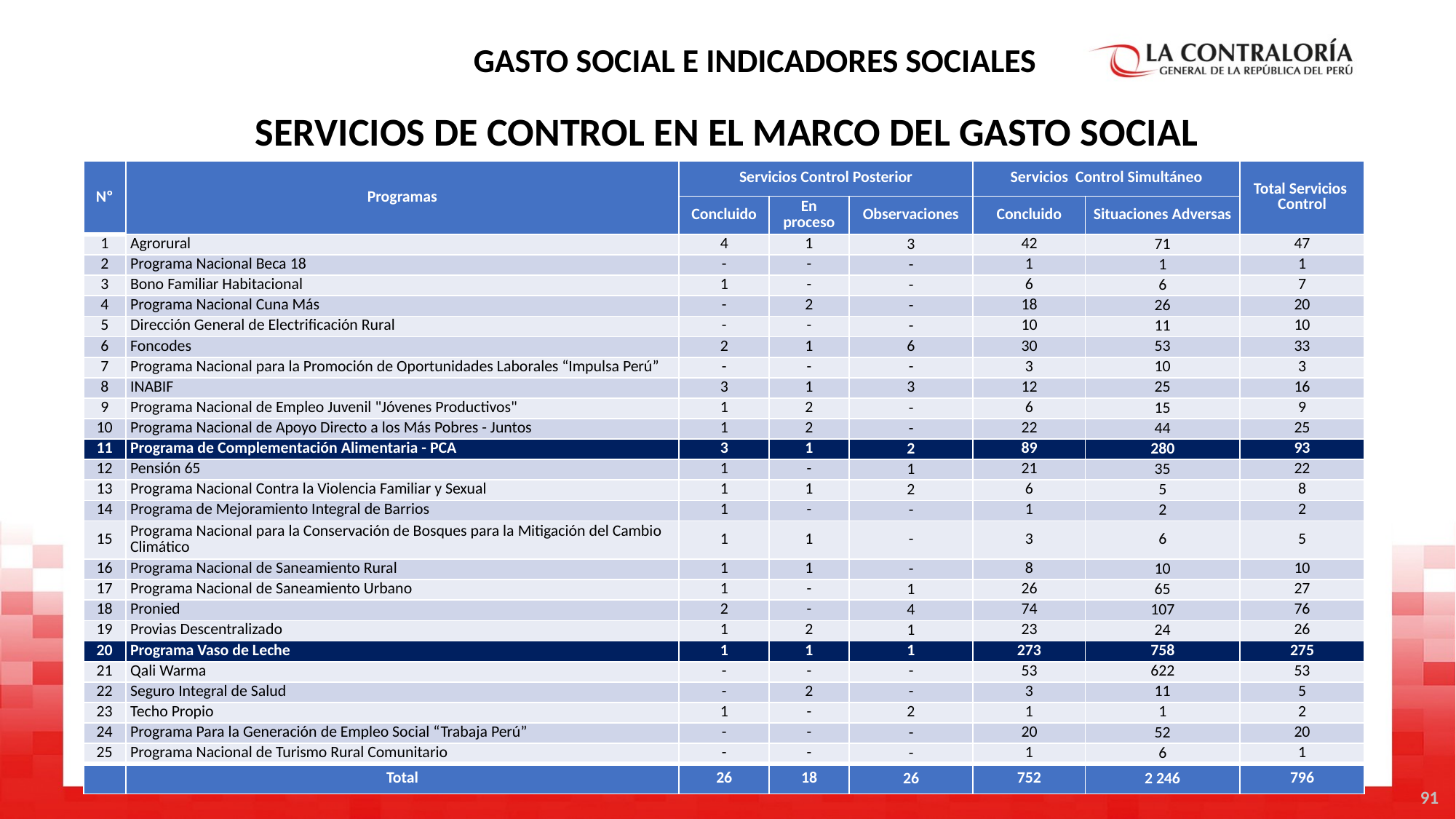

GASTO SOCIAL E INDICADORES SOCIALES
SERVICIOS DE CONTROL EN EL MARCO DEL GASTO SOCIAL
| Nº | Programas | Servicios Control Posterior |  |  | Servicios Control Simultáneo |  | Total Servicios Control |
| --- | --- | --- | --- | --- | --- | --- | --- |
|  |  | Concluido | En proceso | Observaciones | Concluido | Situaciones Adversas |  |
| 1 | Agrorural | 4 | 1 | 3 | 42 | 71 | 47 |
| 2 | Programa Nacional Beca 18 | - | - | - | 1 | 1 | 1 |
| 3 | Bono Familiar Habitacional | 1 | - | - | 6 | 6 | 7 |
| 4 | Programa Nacional Cuna Más | - | 2 | - | 18 | 26 | 20 |
| 5 | Dirección General de Electrificación Rural | - | - | - | 10 | 11 | 10 |
| 6 | Foncodes | 2 | 1 | 6 | 30 | 53 | 33 |
| 7 | Programa Nacional para la Promoción de Oportunidades Laborales “Impulsa Perú” | - | - | - | 3 | 10 | 3 |
| 8 | INABIF | 3 | 1 | 3 | 12 | 25 | 16 |
| 9 | Programa Nacional de Empleo Juvenil "Jóvenes Productivos" | 1 | 2 | - | 6 | 15 | 9 |
| 10 | Programa Nacional de Apoyo Directo a los Más Pobres - Juntos | 1 | 2 | - | 22 | 44 | 25 |
| 11 | Programa de Complementación Alimentaria - PCA | 3 | 1 | 2 | 89 | 280 | 93 |
| 12 | Pensión 65 | 1 | - | 1 | 21 | 35 | 22 |
| 13 | Programa Nacional Contra la Violencia Familiar y Sexual | 1 | 1 | 2 | 6 | 5 | 8 |
| 14 | Programa de Mejoramiento Integral de Barrios | 1 | - | - | 1 | 2 | 2 |
| 15 | Programa Nacional para la Conservación de Bosques para la Mitigación del Cambio Climático | 1 | 1 | - | 3 | 6 | 5 |
| 16 | Programa Nacional de Saneamiento Rural | 1 | 1 | - | 8 | 10 | 10 |
| 17 | Programa Nacional de Saneamiento Urbano | 1 | - | 1 | 26 | 65 | 27 |
| 18 | Pronied | 2 | - | 4 | 74 | 107 | 76 |
| 19 | Provias Descentralizado | 1 | 2 | 1 | 23 | 24 | 26 |
| 20 | Programa Vaso de Leche | 1 | 1 | 1 | 273 | 758 | 275 |
| 21 | Qali Warma | - | - | - | 53 | 622 | 53 |
| 22 | Seguro Integral de Salud | - | 2 | - | 3 | 11 | 5 |
| 23 | Techo Propio | 1 | - | 2 | 1 | 1 | 2 |
| 24 | Programa Para la Generación de Empleo Social “Trabaja Perú” | - | - | - | 20 | 52 | 20 |
| 25 | Programa Nacional de Turismo Rural Comunitario | - | - | - | 1 | 6 | 1 |
|  | Total | 26 | 18 | 26 | 752 | 2 246 | 796 |
91